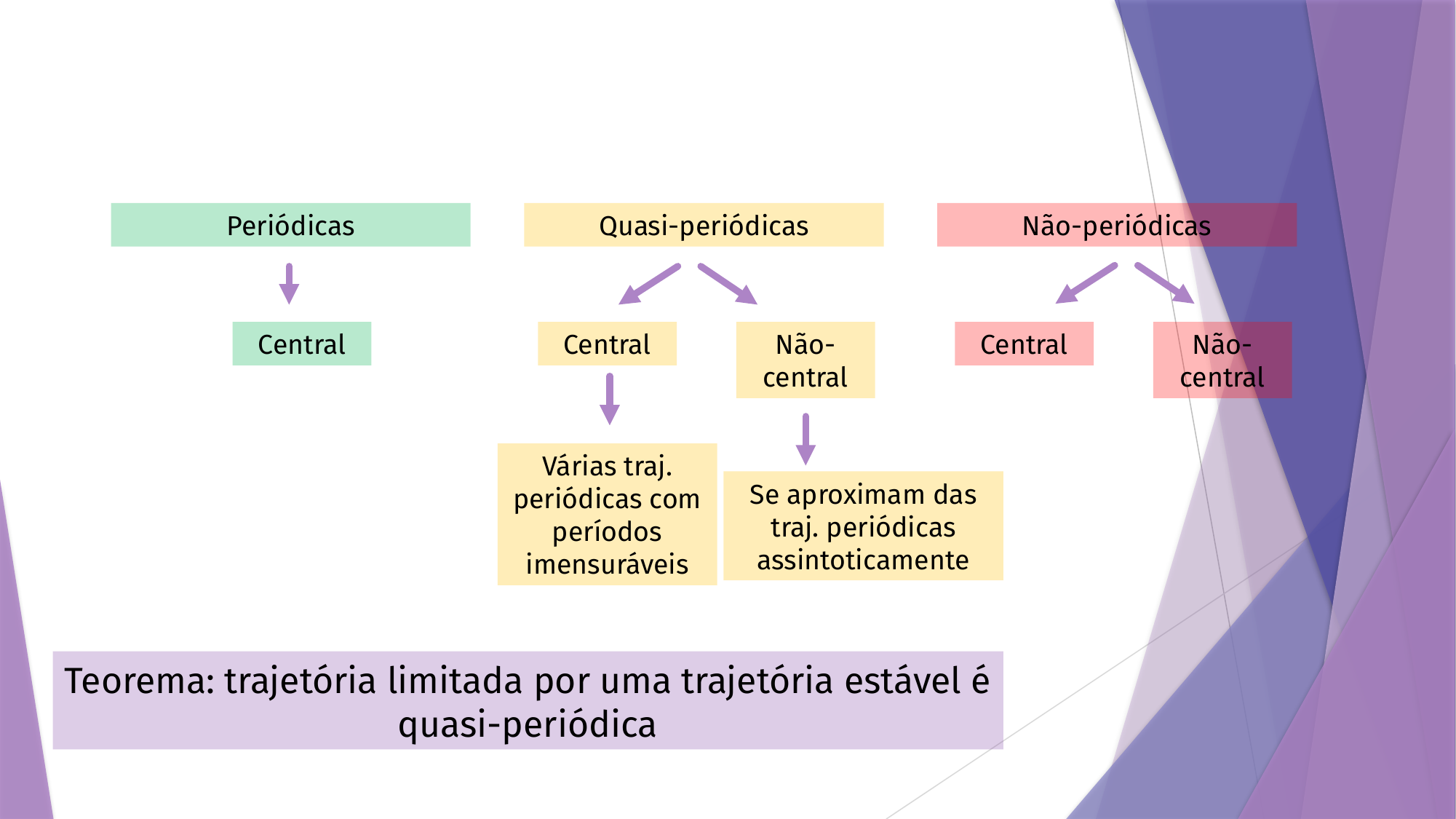

Periódicas
Quasi-periódicas
Não-periódicas
Central
Central
Não-central
Central
Não-central
Várias traj. periódicas com períodos imensuráveis
Se aproximam das traj. periódicas assintoticamente
Teorema: trajetória limitada por uma trajetória estável é quasi-periódica